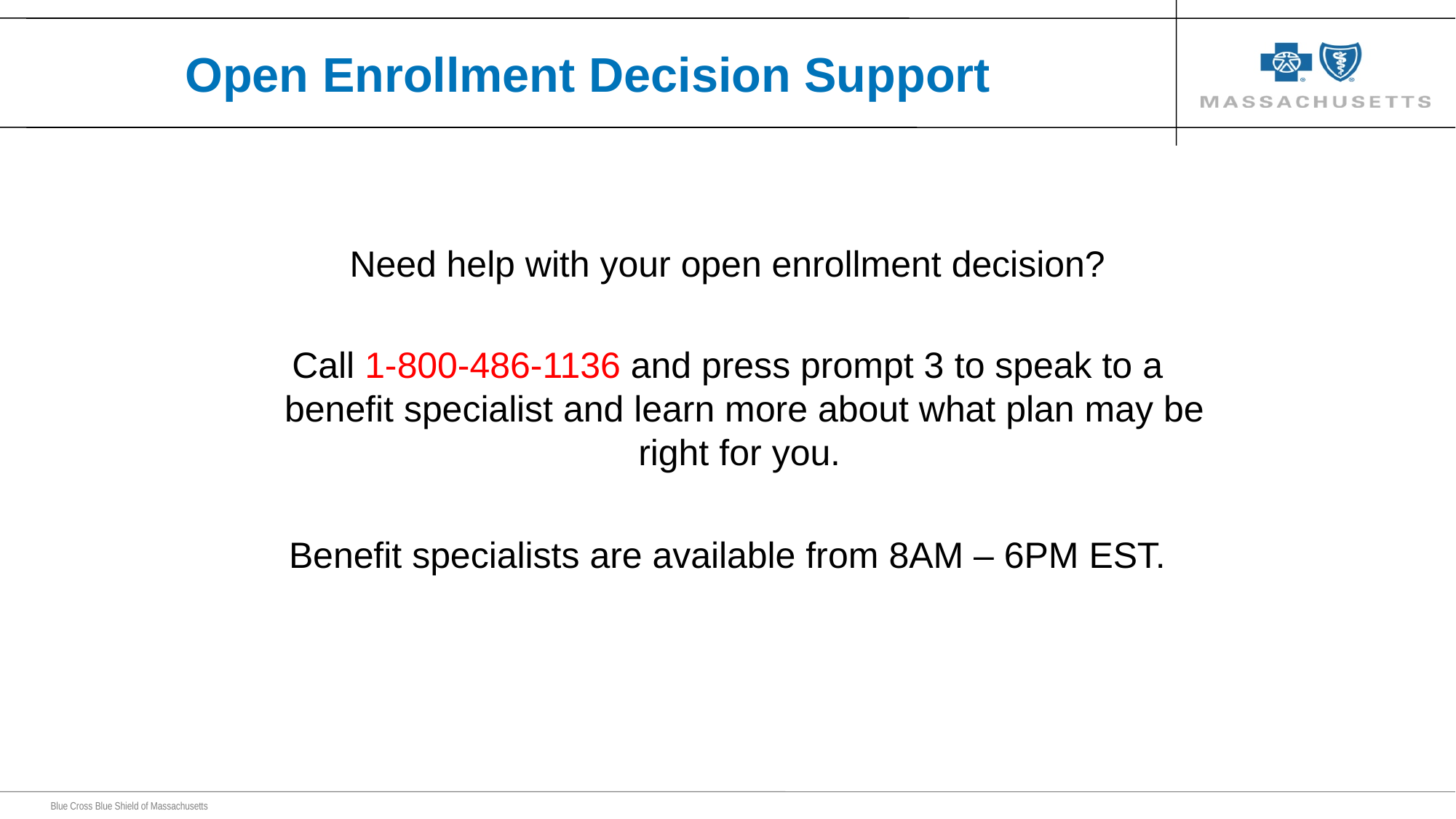

Open Enrollment Decision Support

Need help with your open enrollment decision?

Call 1-800-486-1136 and press prompt 3 to speak to a benefit specialist and learn more about what plan may be right for you.

Benefit specialists are available from 8AM – 6PM EST.